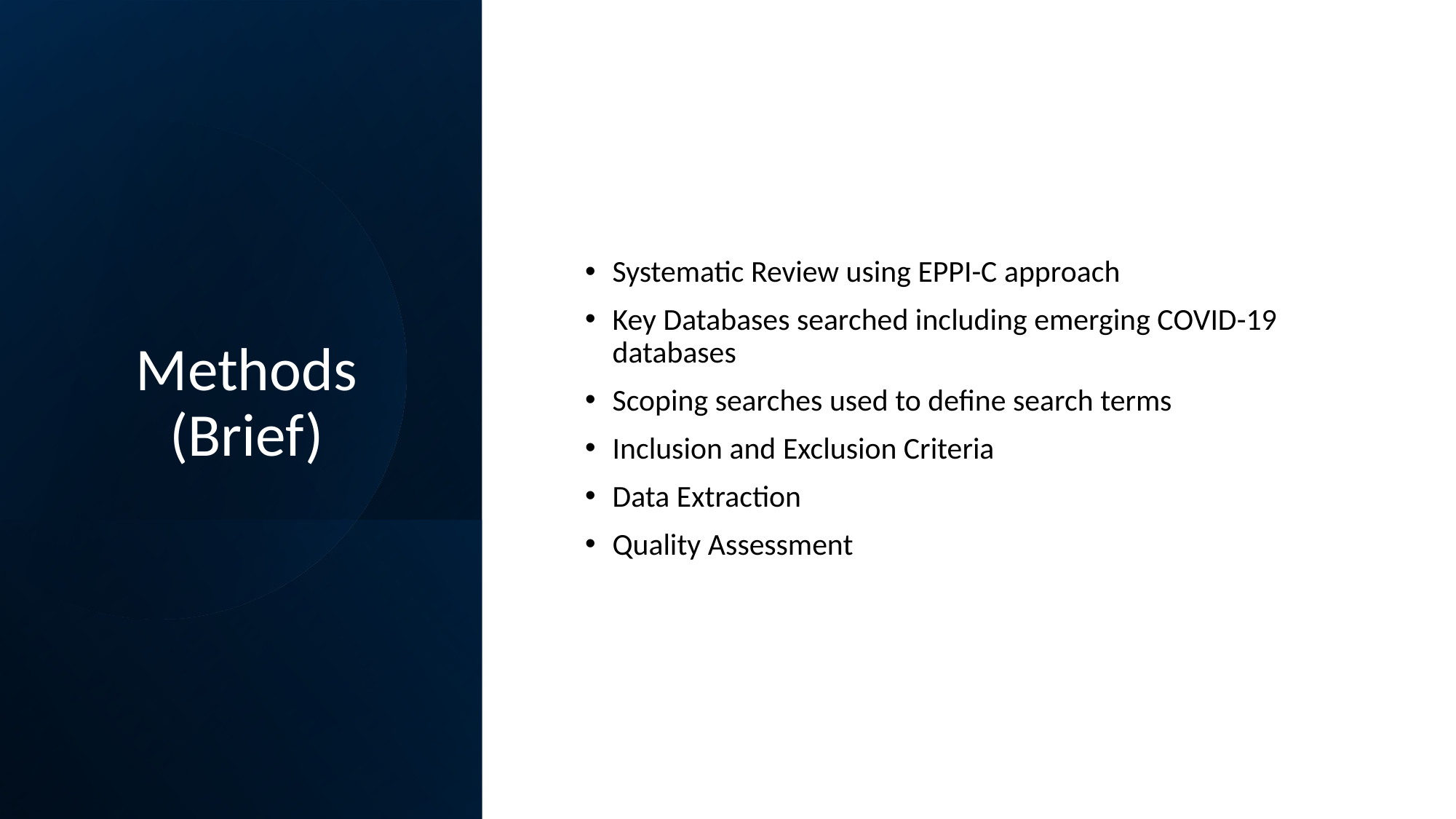

# Methods (Brief)
Systematic Review using EPPI-C approach
Key Databases searched including emerging COVID-19 databases
Scoping searches used to define search terms
Inclusion and Exclusion Criteria
Data Extraction
Quality Assessment